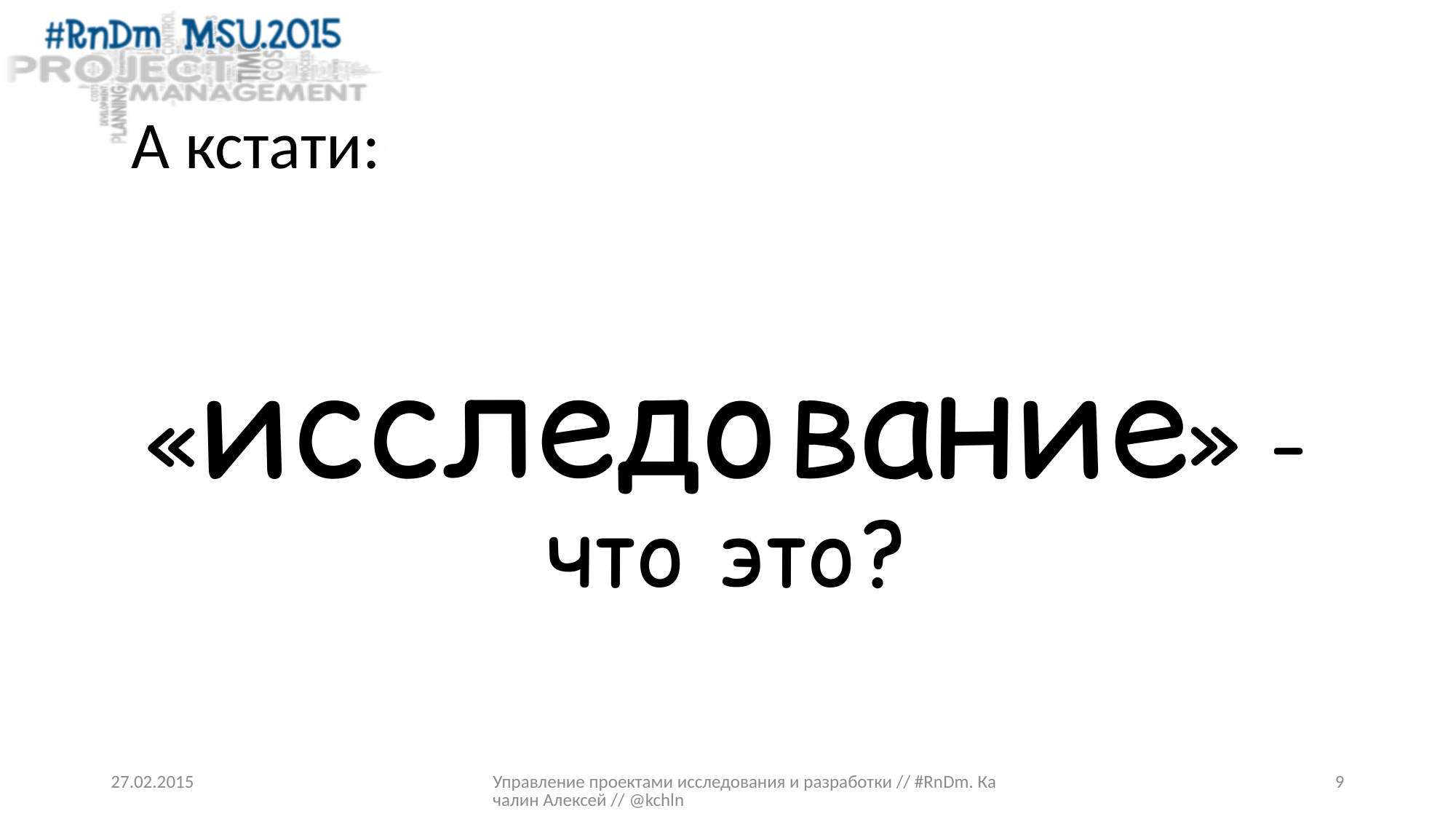

# А кстати:
«исследование» - что это?
27.02.2015
Управление проектами исследования и разработки // #RnDm. Качалин Алексей // @kchln
9